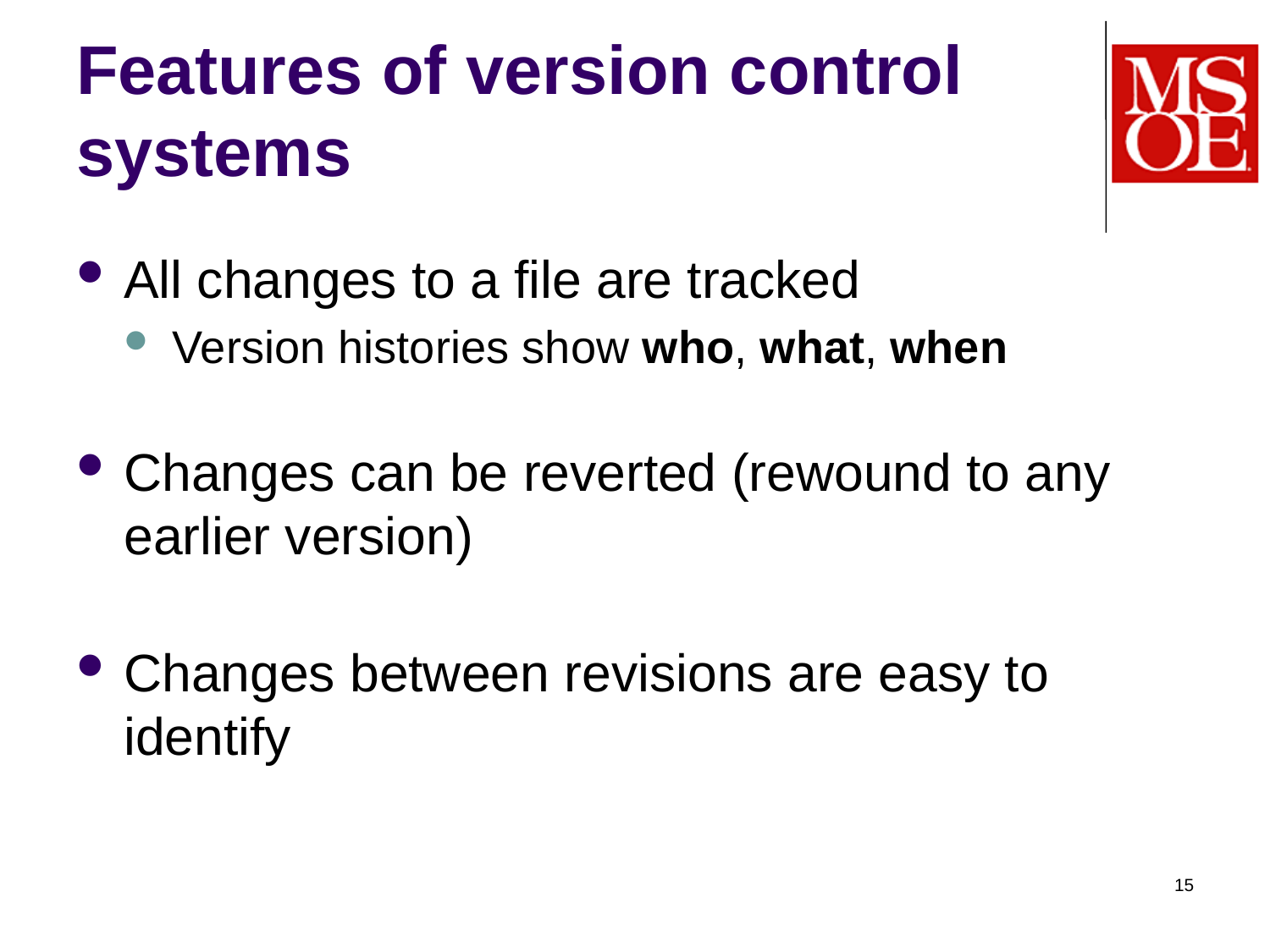

# Features of version control systems
All changes to a file are tracked
Version histories show who, what, when
Changes can be reverted (rewound to any earlier version)
Changes between revisions are easy to identify

15